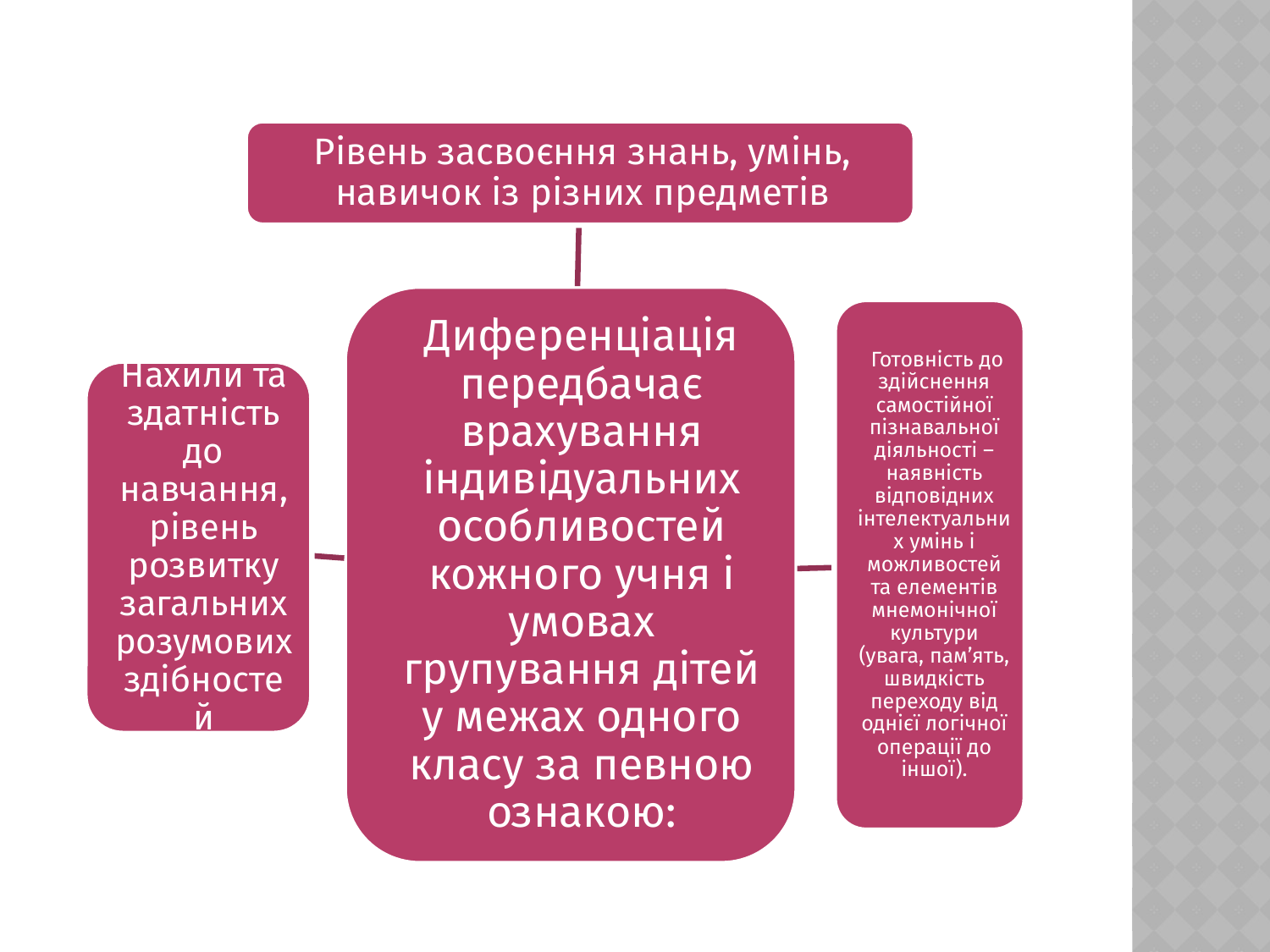

Диференціація передбачає врахування індивідуальних особливостей кожного учня і умовах групування дітей у межах одного класу за певною ознакою:
Рівень засвоєння знань, умінь, навичок із різних предметів
 Готовність до здійснення самостійної пізнавальної діяльності – наявність відповідних інтелектуальних умінь і можливостей та елементів мнемонічної культури (увага, пам’ять, швидкість переходу від однієї логічної операції до іншої).
Нахили та здатність до навчання, рівень розвитку загальних розумових здібностей